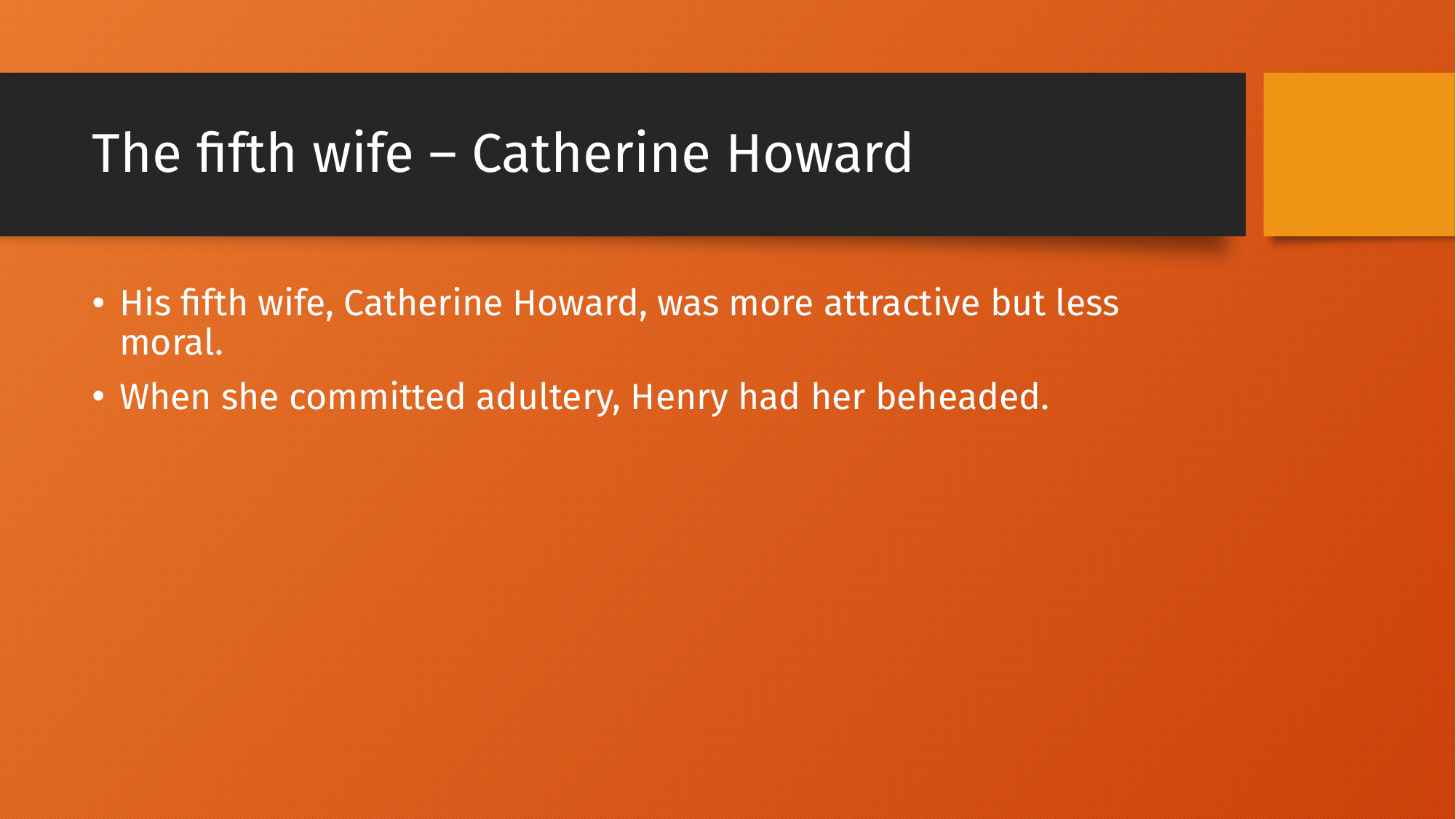

# The fifth wife – Catherine Howard
His fifth wife, Catherine Howard, was more attractive but less moral.
When she committed adultery, Henry had her beheaded.